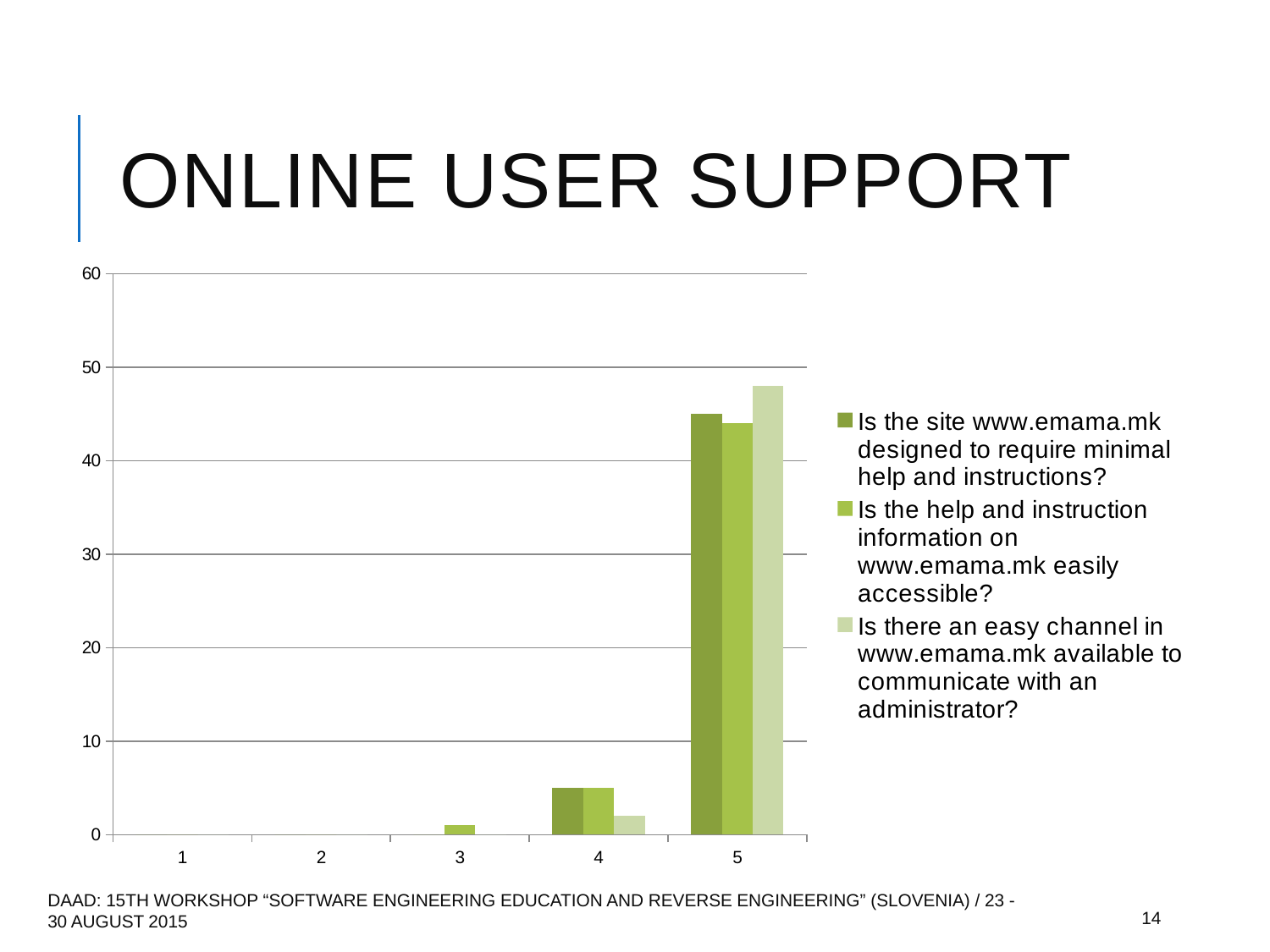

# Online user support

### Chart

| Category | Is the site www.emama.mk designed to require minimal help and instructions? | Is the help and instruction information on www.emama.mk easily accessible? | Is there an easy channel in www.emama.mk available to communicate with an administrator? |
|---|---|---|---|
| 1 | 0.0 | 0.0 | 0.0 |
| 2 | 0.0 | 0.0 | 0.0 |
| 3 | 0.0 | 1.0 | 0.0 |
| 4 | 5.0 | 5.0 | 2.0 |
| 5 | 45.0 | 44.0 | 48.0 |
DAAD: 15th Workshop “Software Engineering Education and Reverse Engineering” (Slovenia) / 23 - 30 august 2015
14